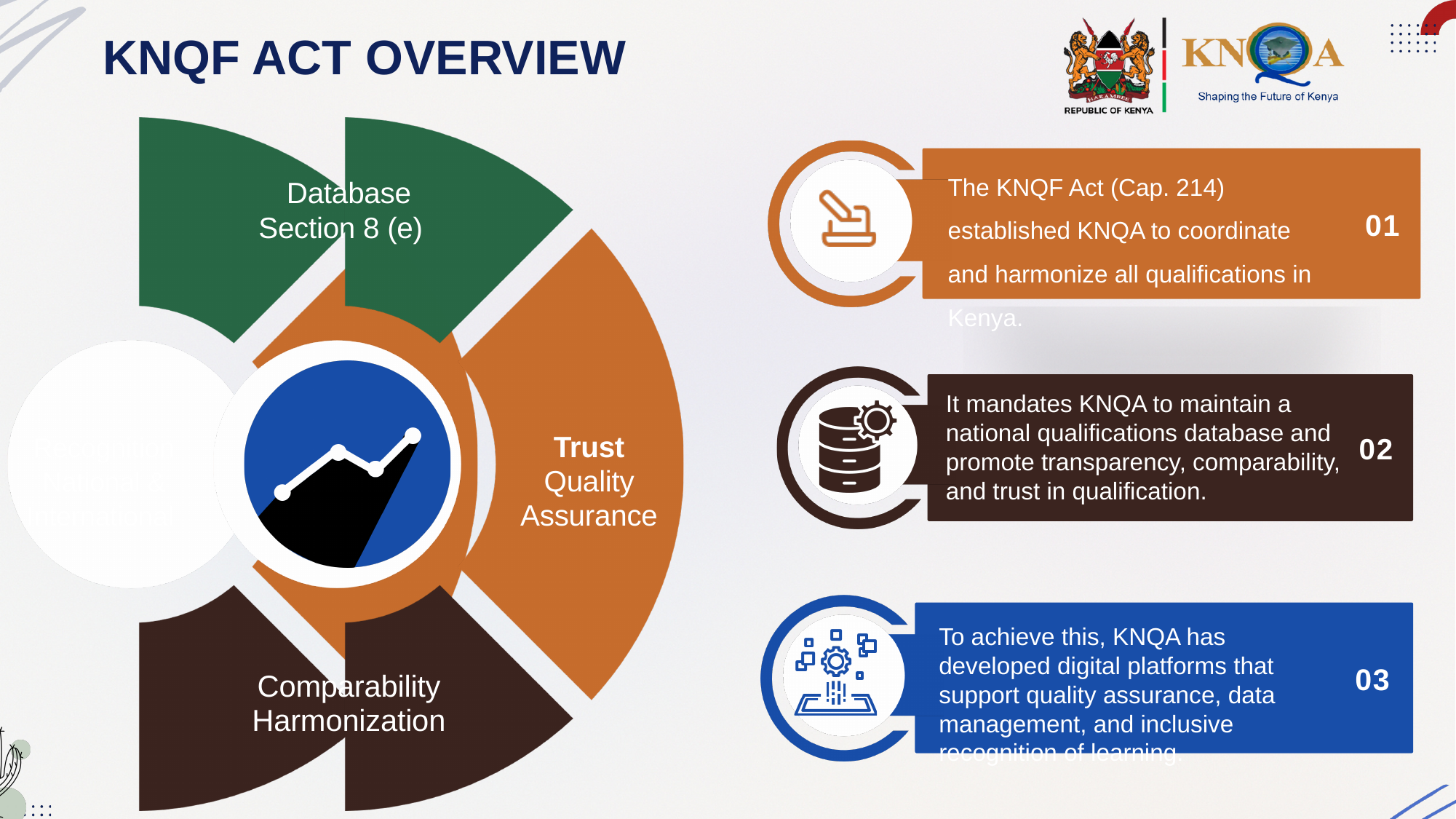

KNQF ACT OVERVIEW

The KNQF Act (Cap. 214) established KNQA to coordinate and harmonize all qualifications in Kenya.
Database Section 8 (e)

01

It mandates KNQA to maintain a national qualifications database and promote transparency, comparability, and trust in qualification.

02
Recognition
National & International
Trust
Quality Assurance

To achieve this, KNQA has developed digital platforms that support quality assurance, data management, and inclusive recognition of learning.

03
Comparability
Harmonization